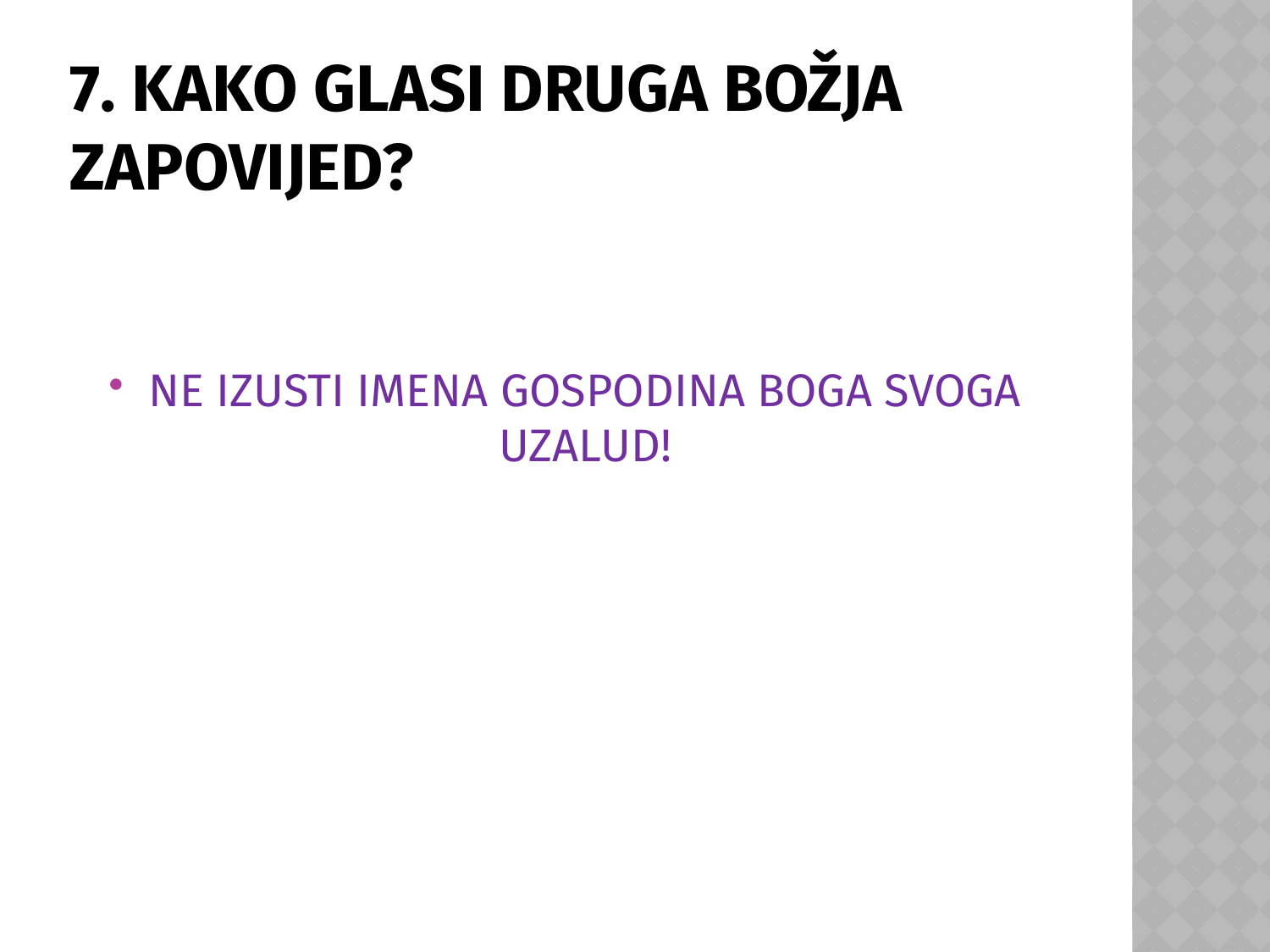

# 7. KAKO GLASI DRUGA BOŽJA ZAPOVIJED?

NE IZUSTI IMENA GOSPODINA BOGA SVOGA UZALUD!